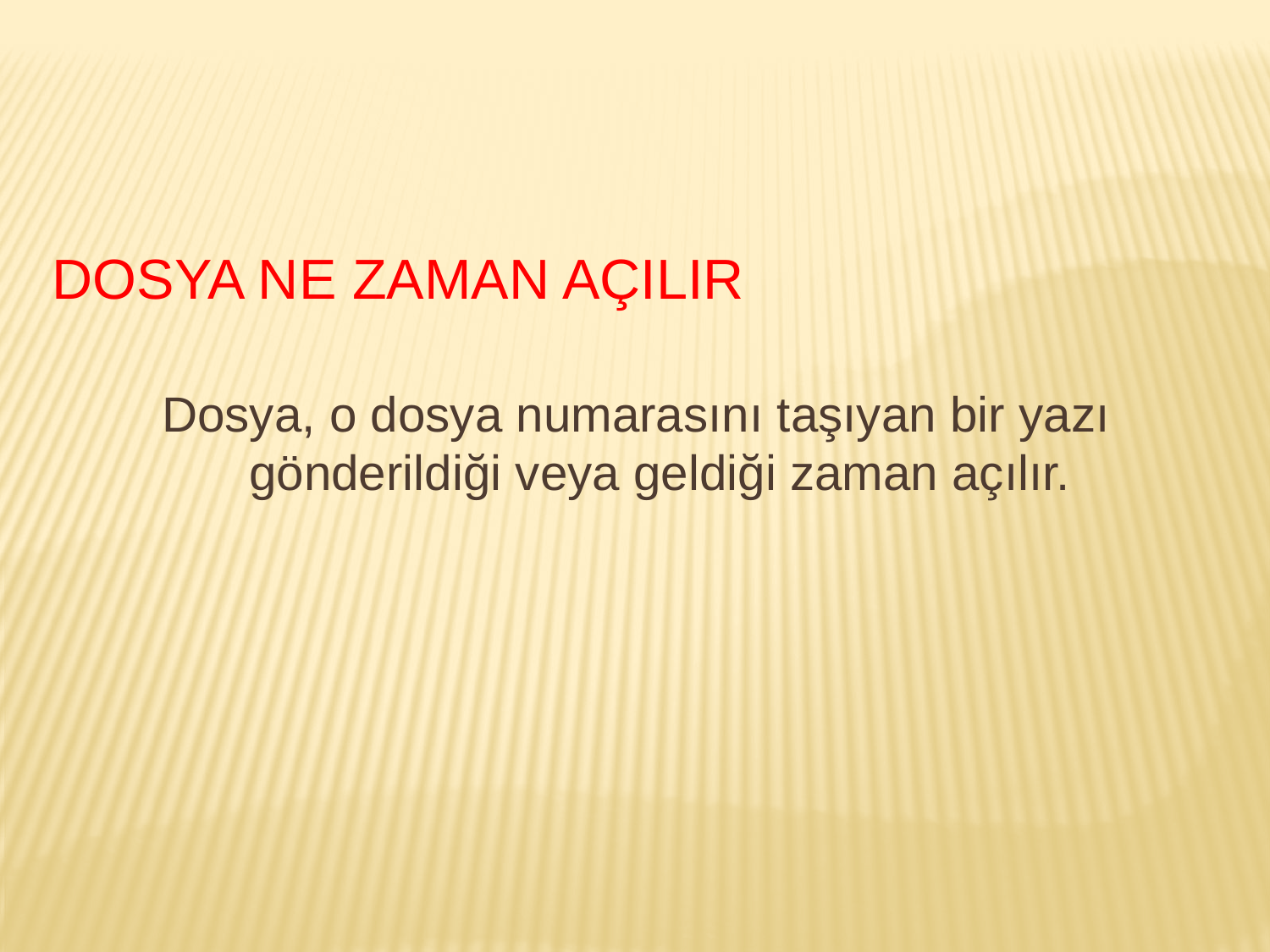

# Dosya Ne Zaman AçIlIr
Dosya, o dosya numarasını taşıyan bir yazı gönderildiği veya geldiği zaman açılır.

108